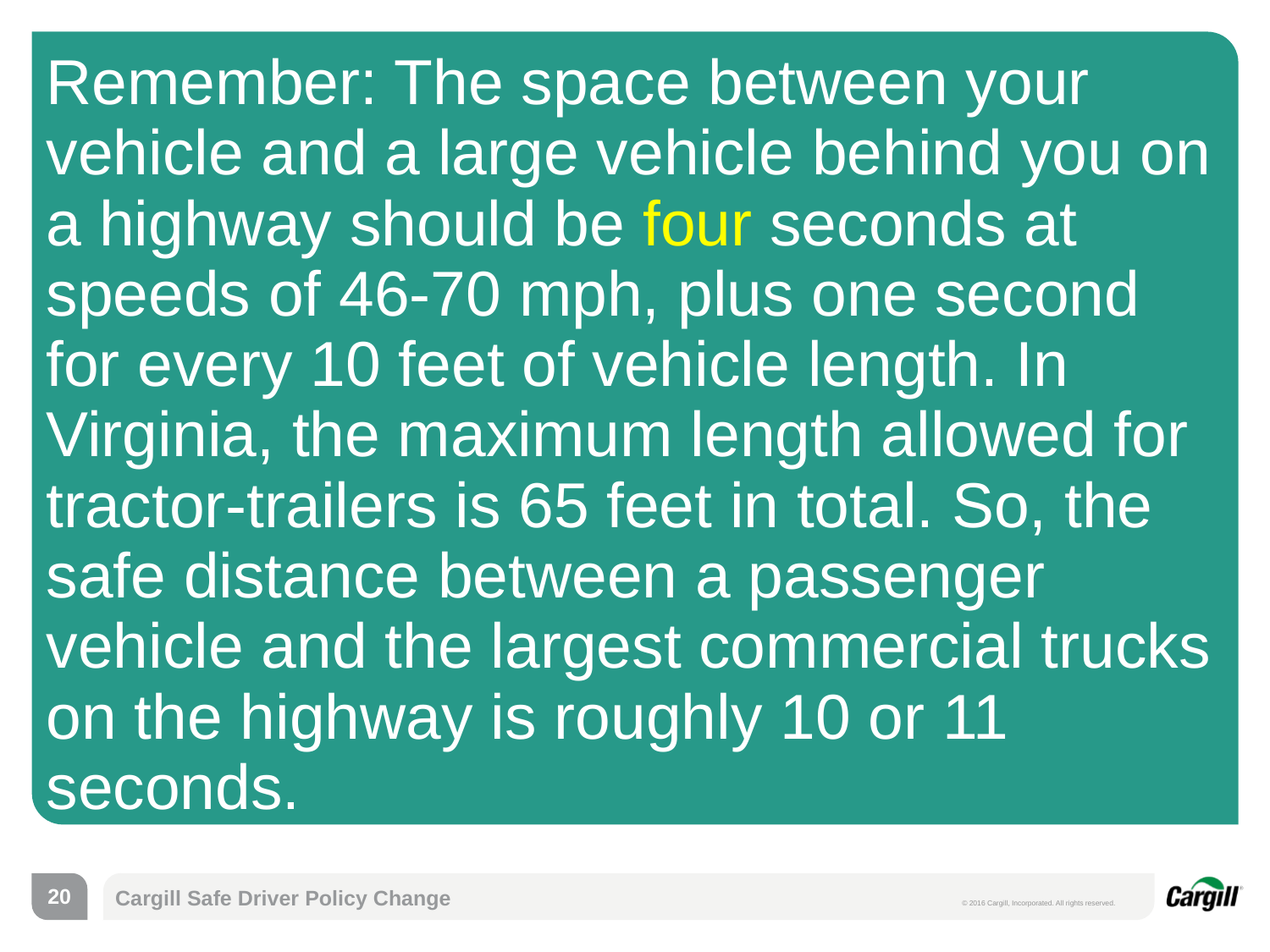

# Remember: The space between your vehicle and a large vehicle behind you on a highway should be four seconds at speeds of 46-70 mph, plus one second for every 10 feet of vehicle length. In Virginia, the maximum length allowed for tractor-trailers is 65 feet in total. So, the safe distance between a passenger vehicle and the largest commercial trucks on the highway is roughly 10 or 11 seconds.
20